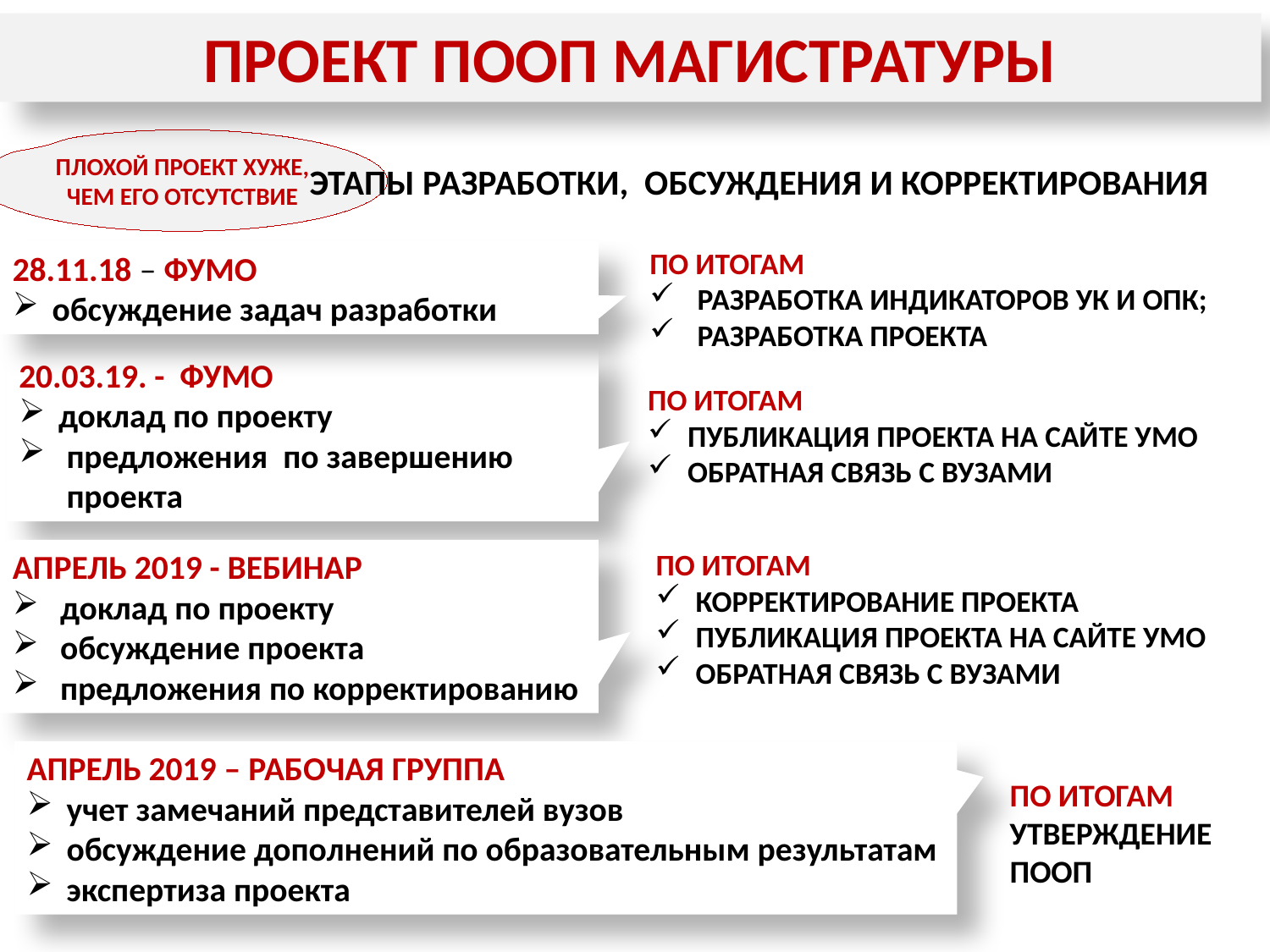

ПРОЕКТ ПООП МАГИСТРАТУРЫ
ПЛОХОЙ ПРОЕКТ ХУЖЕ, ЧЕМ ЕГО ОТСУТСТВИЕ
ЭТАПЫ РАЗРАБОТКИ,  ОБСУЖДЕНИЯ И КОРРЕКТИРОВАНИЯ
ПО ИТОГАМ
РАЗРАБОТКА ИНДИКАТОРОВ УК И ОПК;
РАЗРАБОТКА ПРОЕКТА
28.11.18 – ФУМО
обсуждение задач разработки
20.03.19. -  ФУМО
доклад по проекту
предложения  по завершению  проекта
ПО ИТОГАМ
ПУБЛИКАЦИЯ ПРОЕКТА НА САЙТЕ УМО
ОБРАТНАЯ СВЯЗЬ С ВУЗАМИ
АПРЕЛЬ 2019 - ВЕБИНАР
доклад по проекту
обсуждение проекта
предложения по корректированию
ПО ИТОГАМ
КОРРЕКТИРОВАНИЕ ПРОЕКТА
ПУБЛИКАЦИЯ ПРОЕКТА НА САЙТЕ УМО
ОБРАТНАЯ СВЯЗЬ С ВУЗАМИ
АПРЕЛЬ 2019 – РАБОЧАЯ ГРУППА
учет замечаний представителей вузов
обсуждение дополнений по образовательным результатам
экспертиза проекта
ПО ИТОГАМ
УТВЕРЖДЕНИЕ ПООП